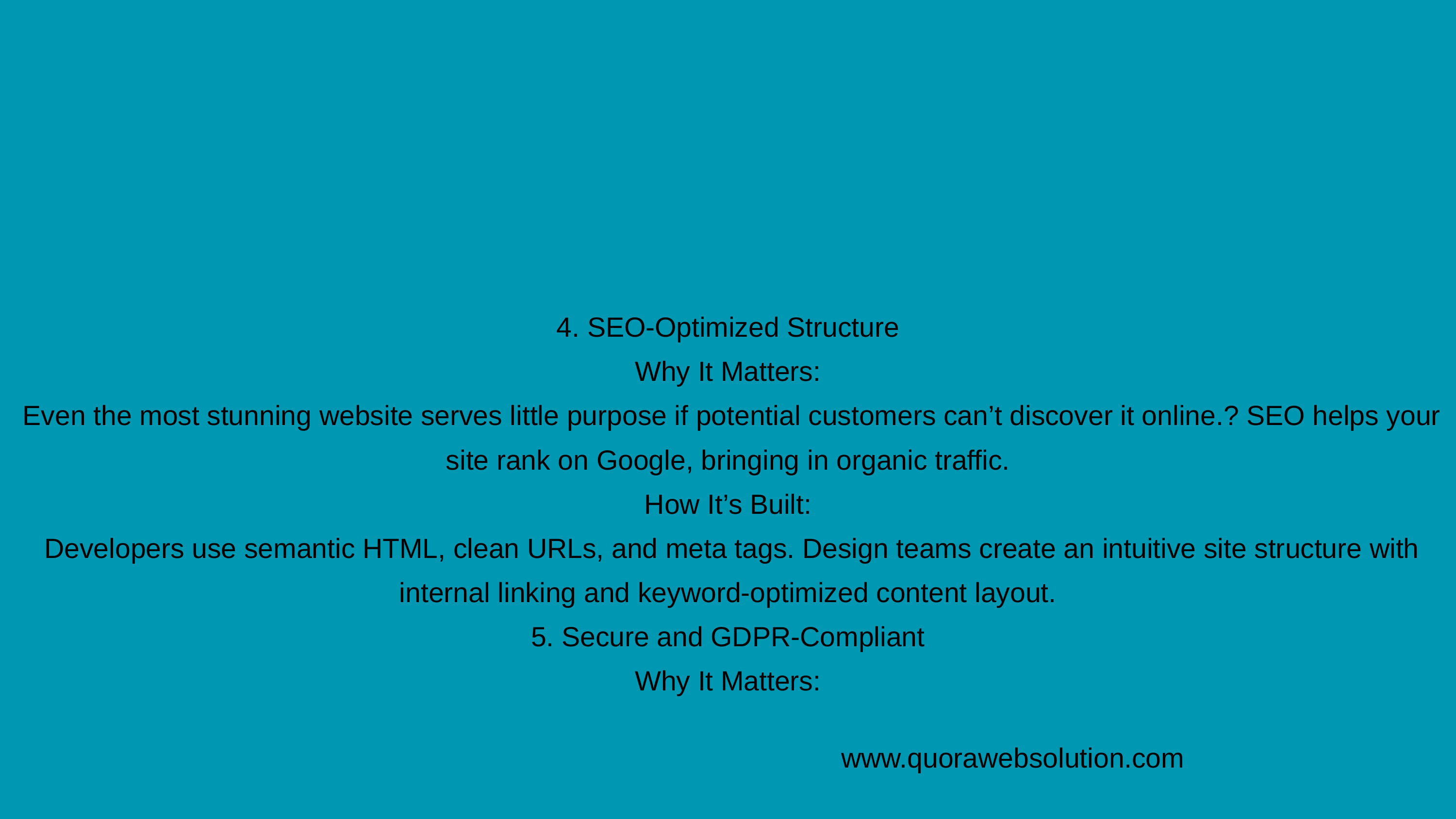

4. SEO-Optimized Structure
Why It Matters:
 Even the most stunning website serves little purpose if potential customers can’t discover it online.? SEO helps your site rank on Google, bringing in organic traffic.
How It’s Built:
 Developers use semantic HTML, clean URLs, and meta tags. Design teams create an intuitive site structure with internal linking and keyword-optimized content layout.
5. Secure and GDPR-Compliant
Why It Matters:
www.quorawebsolution.com